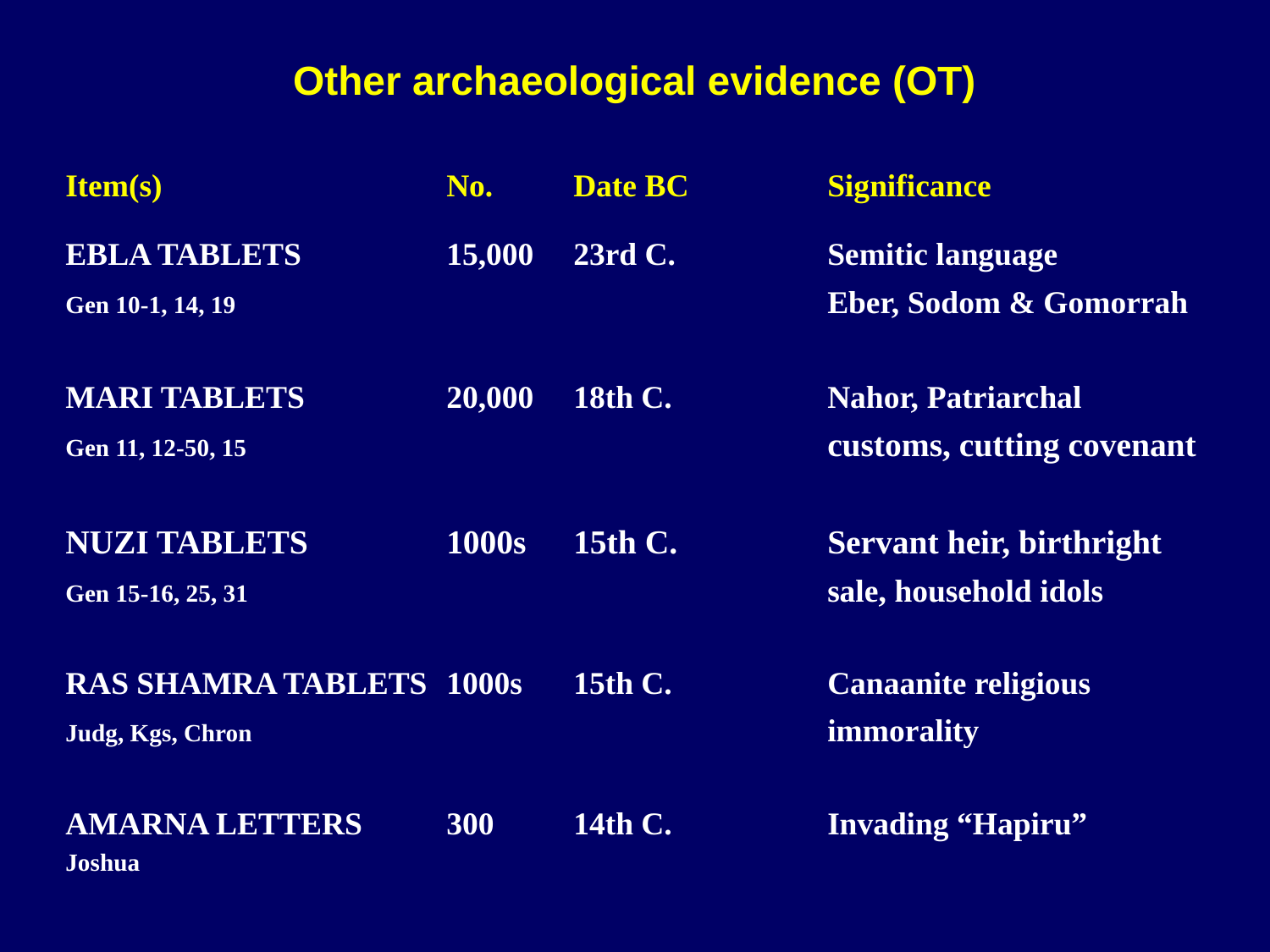

Other archaeological evidence (OT)‏
Item(s)			No.	Date BC		Significance

EBLA TABLETS		15,000	23rd C. 		Semitic language
Gen 10-1, 14, 19					Eber, Sodom & Gomorrah

MARI TABLETS		20,000	18th C.		Nahor, Patriarchal
Gen 11, 12-50, 15					customs, cutting covenant

NUZI TABLETS		1000s	15th C.		Servant heir, birthright
Gen 15-16, 25, 31					sale, household idols

RAS SHAMRA TABLETS	1000s	15th C.		Canaanite religious
Judg, Kgs, Chron 	 				immorality

AMARNA LETTERS	300	14th C.		Invading “Hapiru”
Joshua